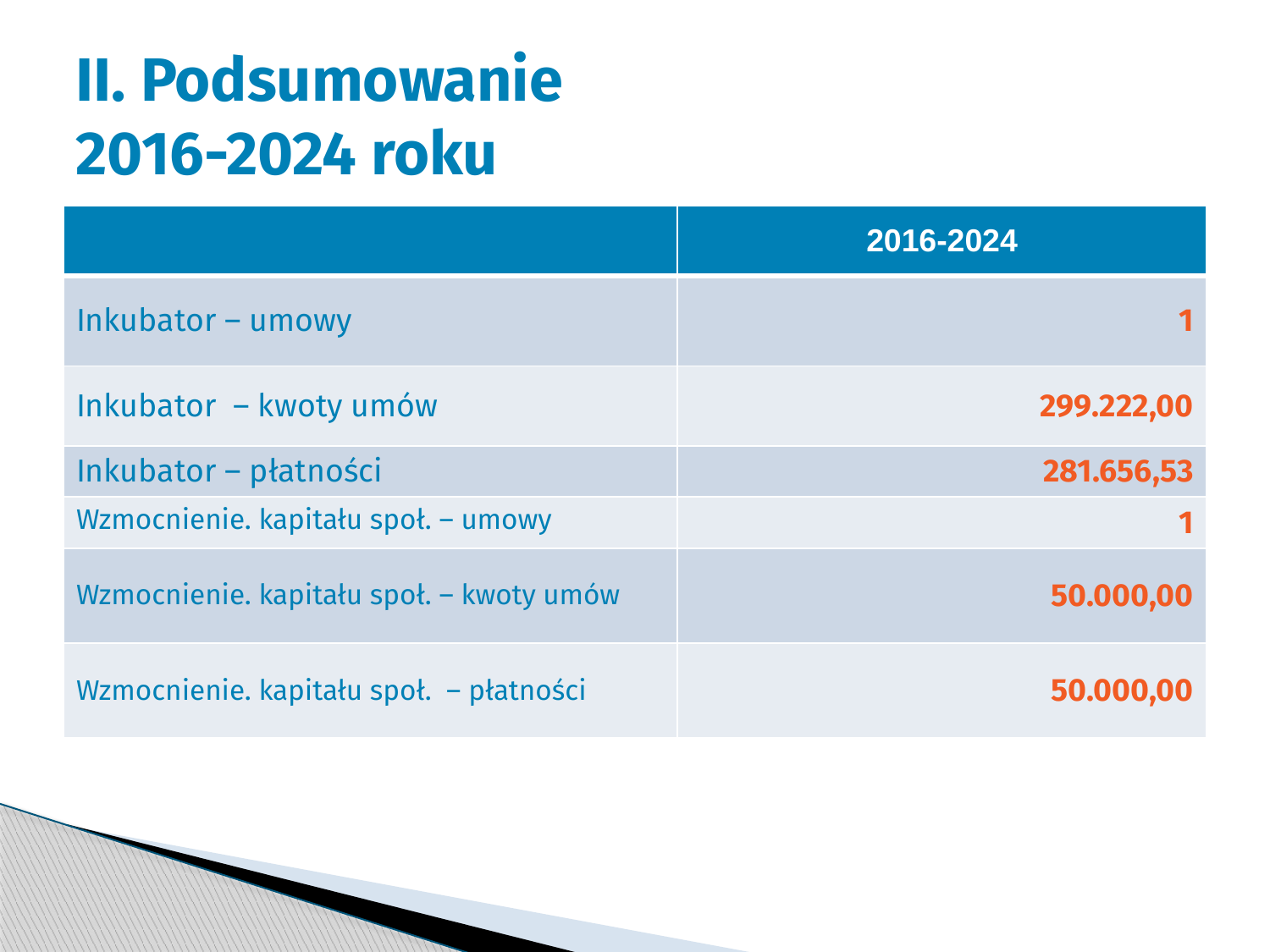

# II. Podsumowanie 2016-2024 roku
|  | 2016-2024 |
| --- | --- |
| Inkubator – umowy | 1 |
| Inkubator – kwoty umów | 299.222,00 |
| Inkubator – płatności | 281.656,53 |
| Wzmocnienie. kapitału społ. – umowy | 1 |
| Wzmocnienie. kapitału społ. – kwoty umów | 50.000,00 |
| Wzmocnienie. kapitału społ. – płatności | 50.000,00 |